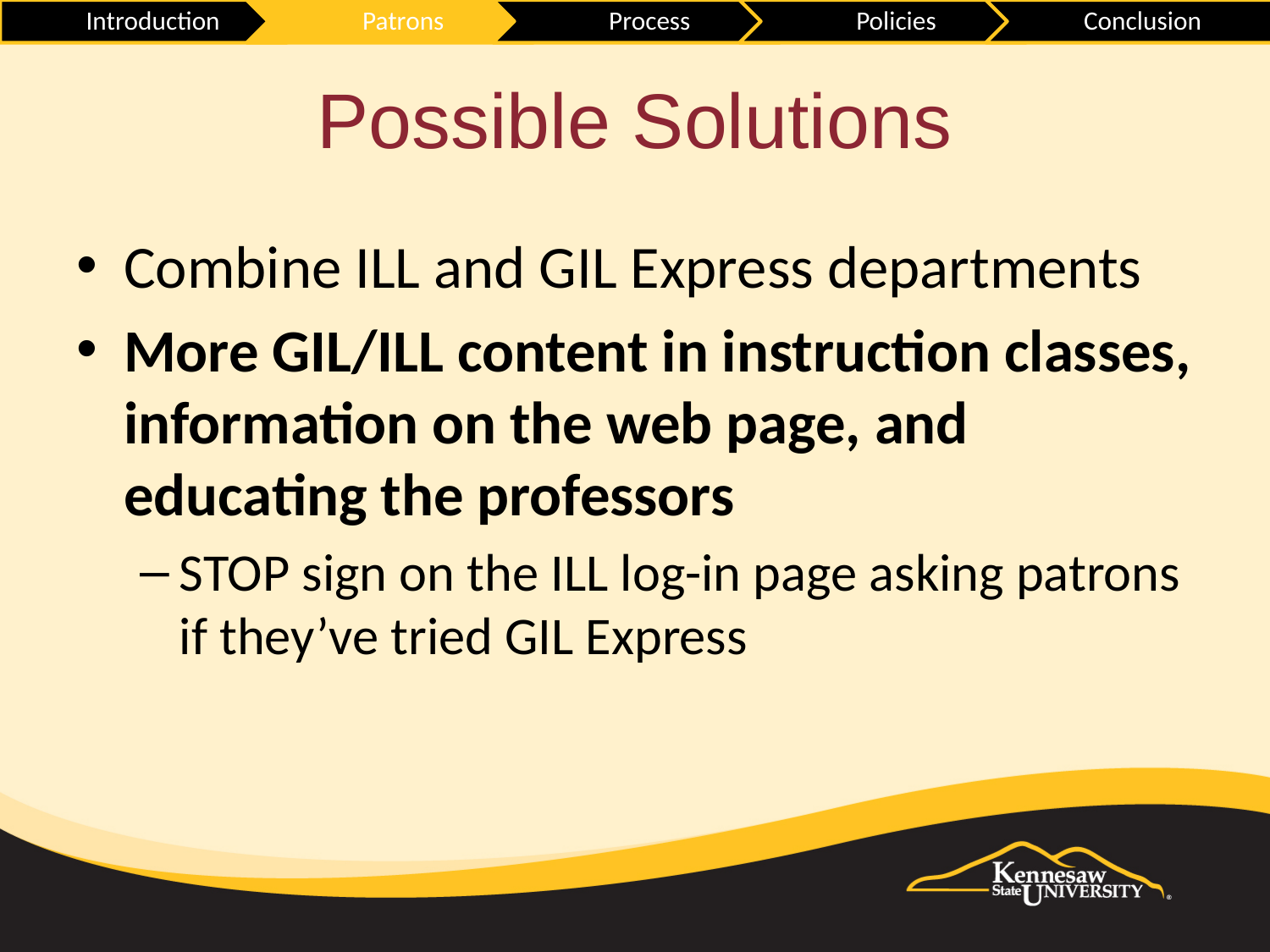

Introduction
Patrons
Process
Policies
Conclusion
# Possible Solutions
Combine ILL and GIL Express departments
More GIL/ILL content in instruction classes, information on the web page, and educating the professors
STOP sign on the ILL log-in page asking patrons if they’ve tried GIL Express